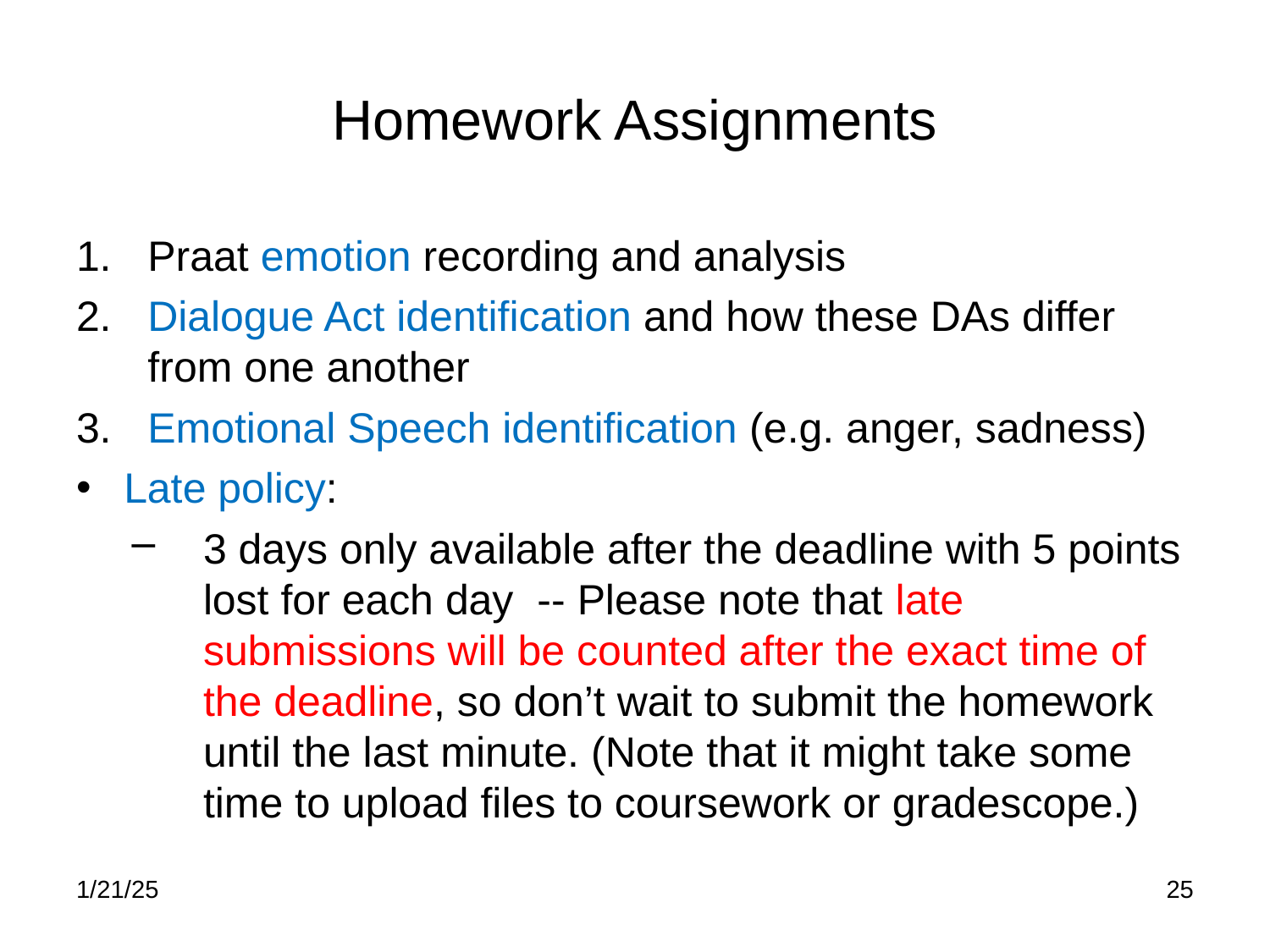

# Homework Assignments
Praat emotion recording and analysis
Dialogue Act identification and how these DAs differ from one another
Emotional Speech identification (e.g. anger, sadness)
Late policy:
3 days only available after the deadline with 5 points lost for each day  -- Please note that late submissions will be counted after the exact time of the deadline, so don’t wait to submit the homework until the last minute. (Note that it might take some time to upload files to coursework or gradescope.)
1/21/25
25